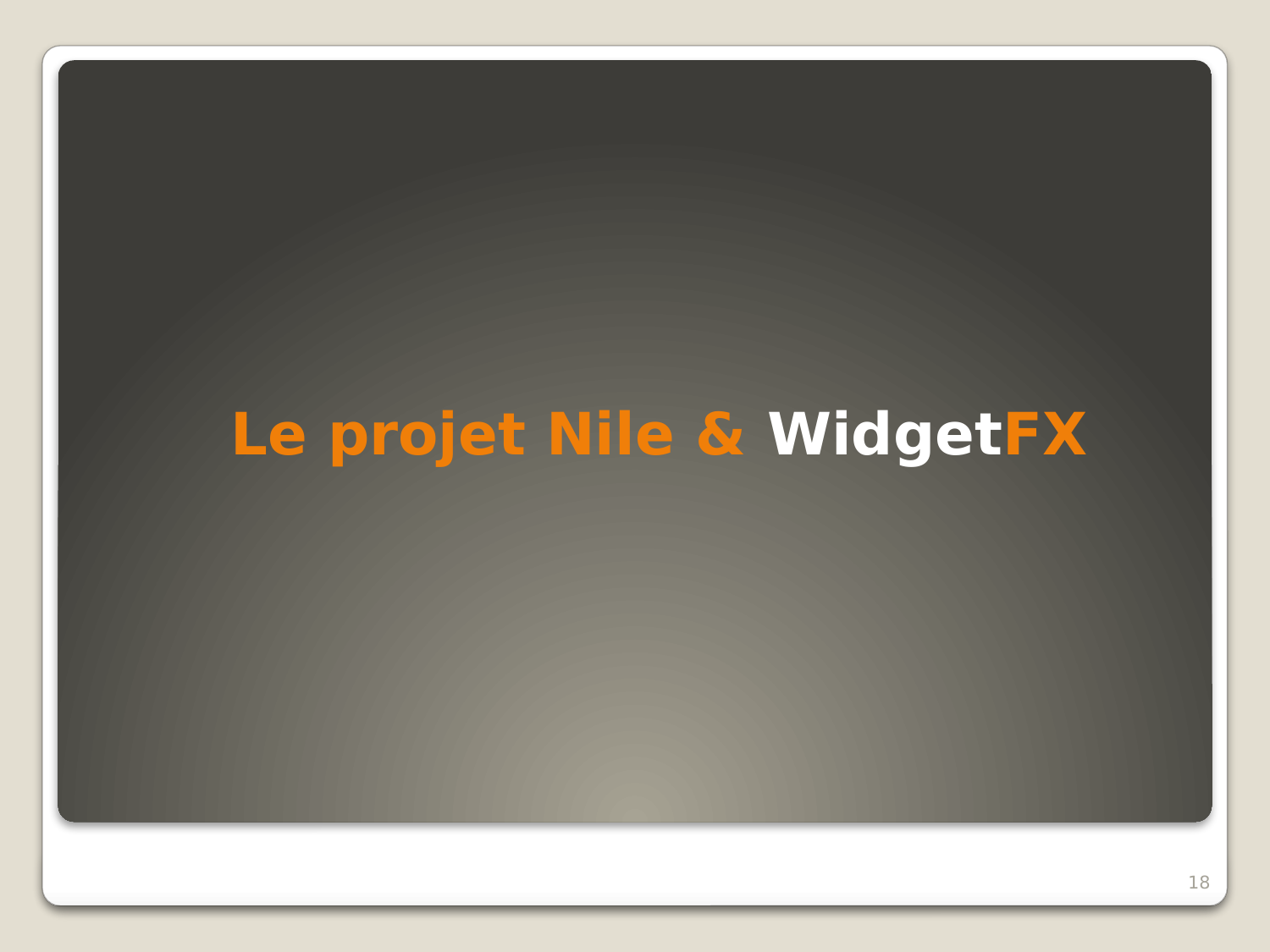

# Le projet Nile & WidgetFX
18